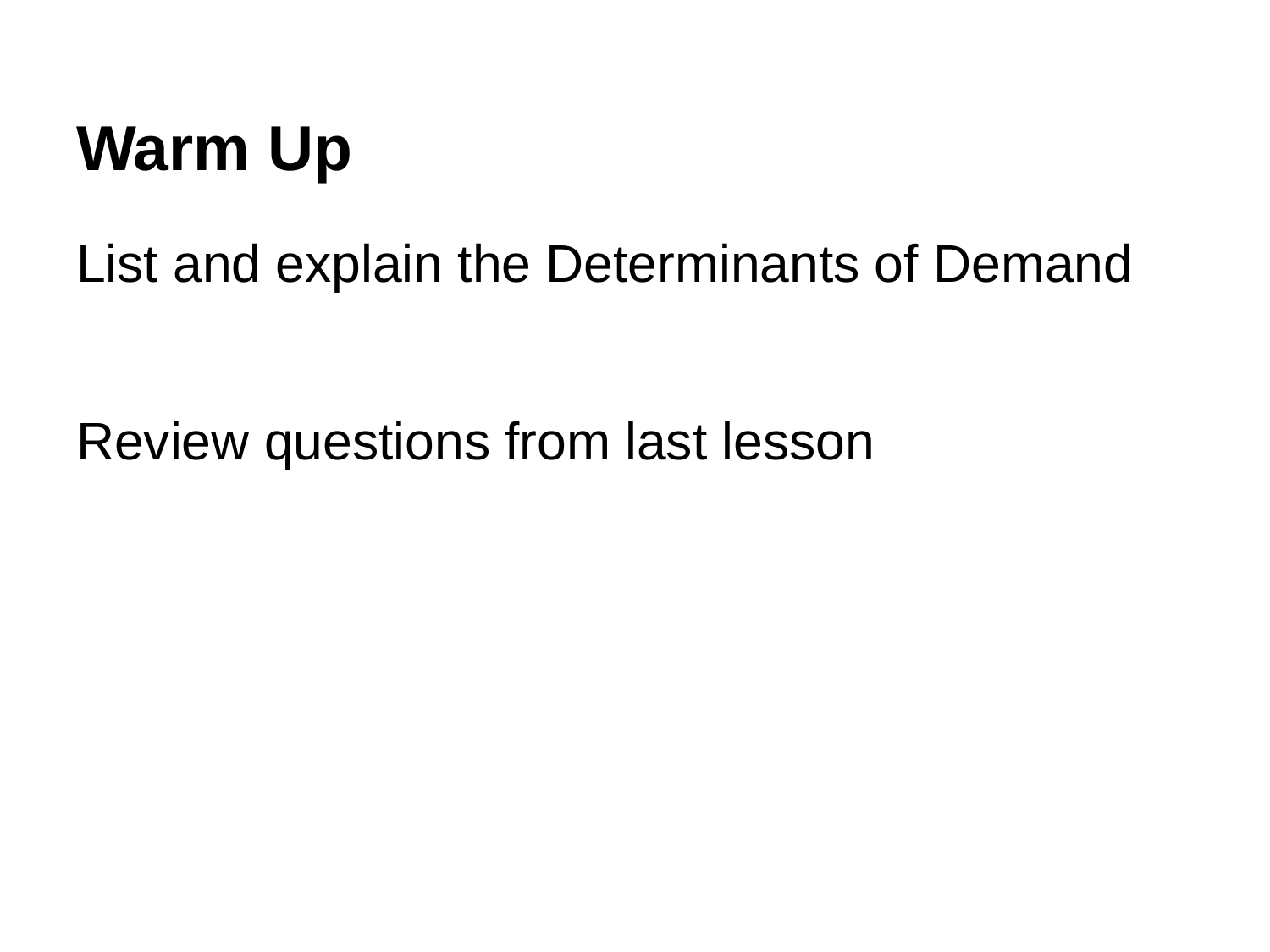

# Warm Up
List and explain the Determinants of Demand

Review questions from last lesson